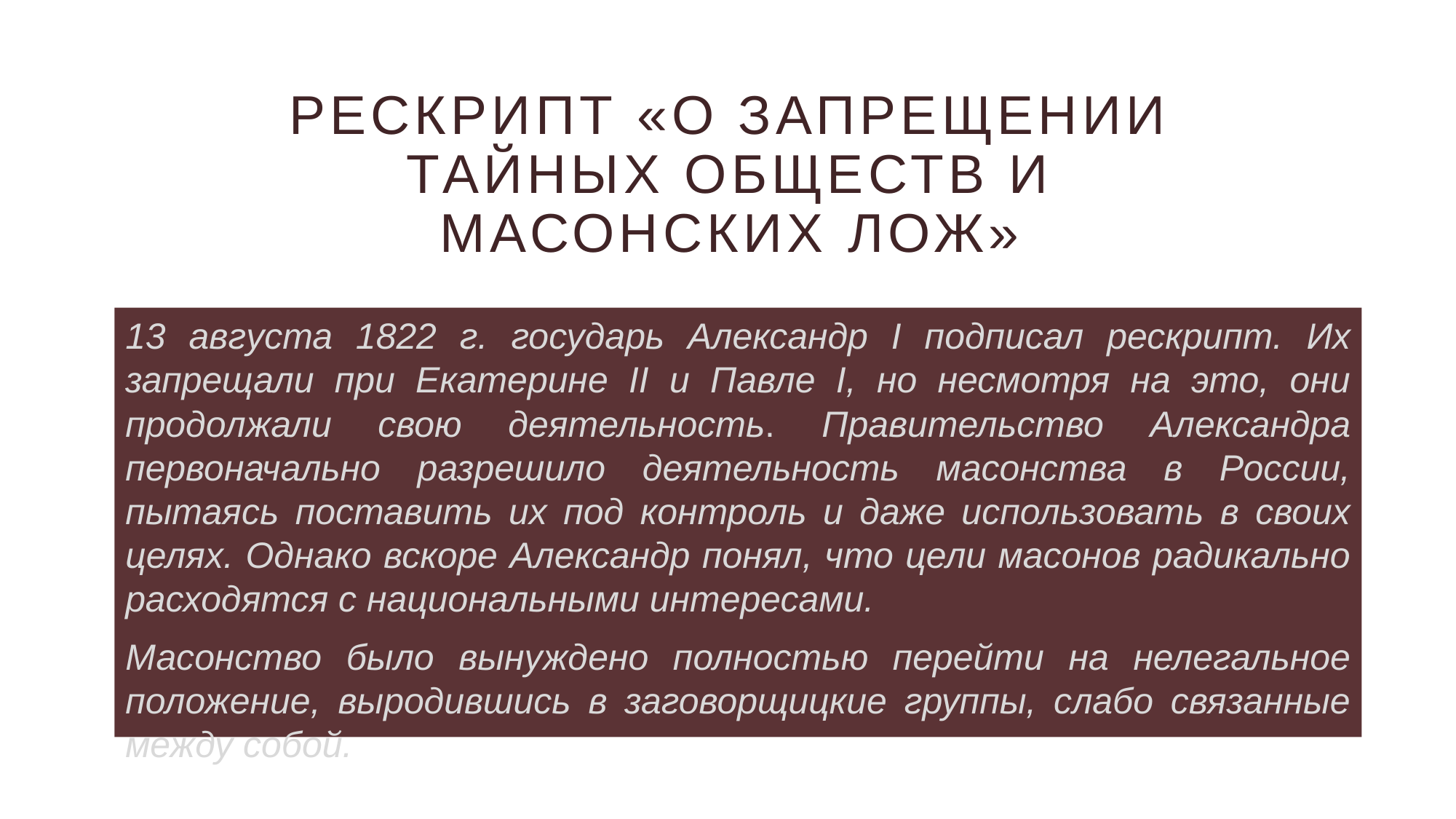

# Рескрипт «О запрещении тайных обществ и масонских лож»
13 августа 1822 г. государь Александр I подписал рескрипт. Их запрещали при Екатерине II и Павле I, но несмотря на это, они продолжали свою деятельность. Правительство Александра первоначально разрешило деятельность масонства в России, пытаясь поставить их под контроль и даже использовать в своих целях. Однако вскоре Александр понял, что цели масонов радикально расходятся с национальными интересами.
Масонство было вынуждено полностью перейти на нелегальное положение, выродившись в заговорщицкие группы, слабо связанные между собой.